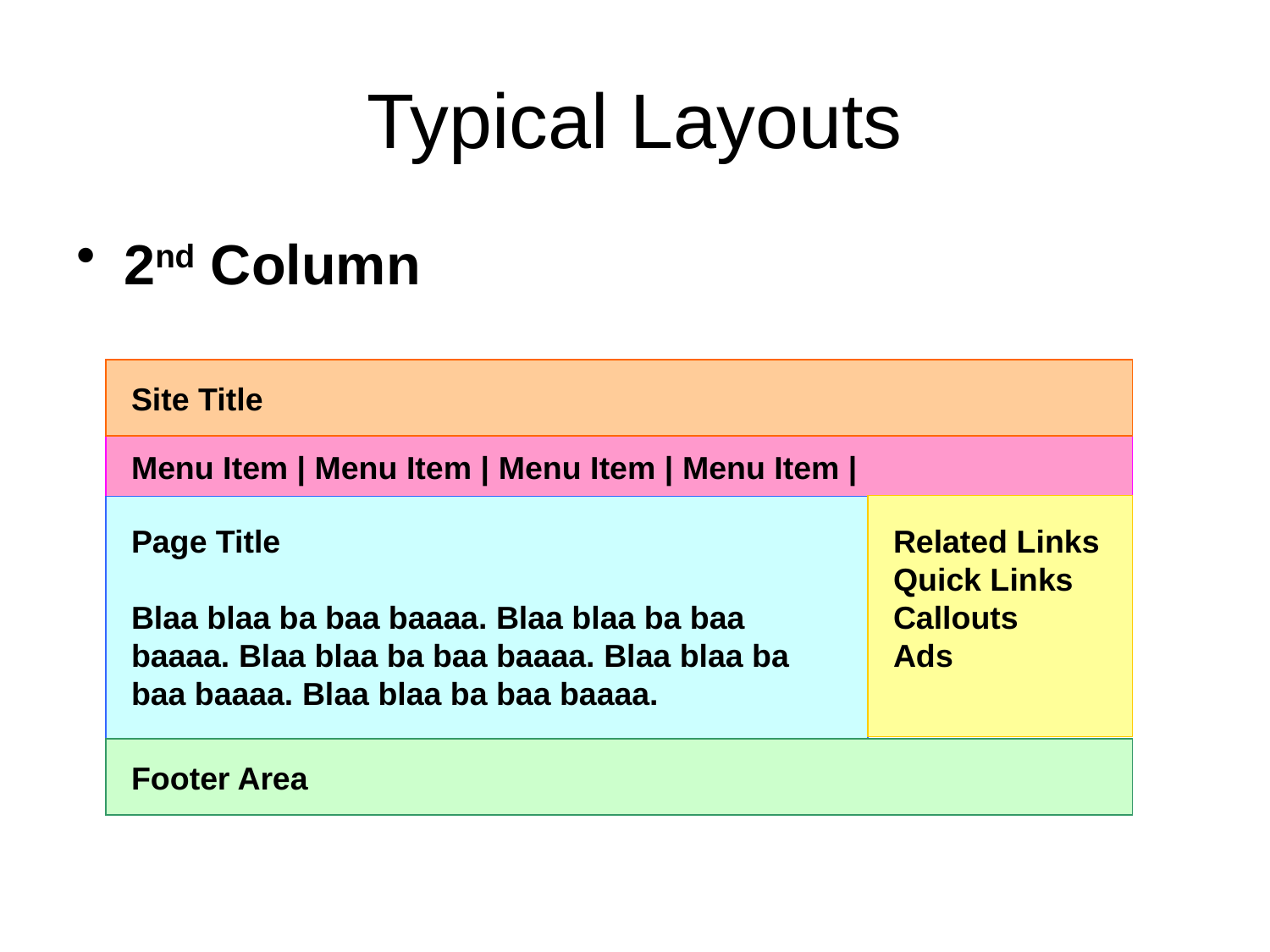

# Typical Layouts
2nd Column
Site Title
Menu Item | Menu Item | Menu Item | Menu Item |
Related Links
Quick Links
Callouts
Ads

Page Title
Blaa blaa ba baa baaaa. Blaa blaa ba baa baaaa. Blaa blaa ba baa baaaa. Blaa blaa ba baa baaaa. Blaa blaa ba baa baaaa.

Footer Area